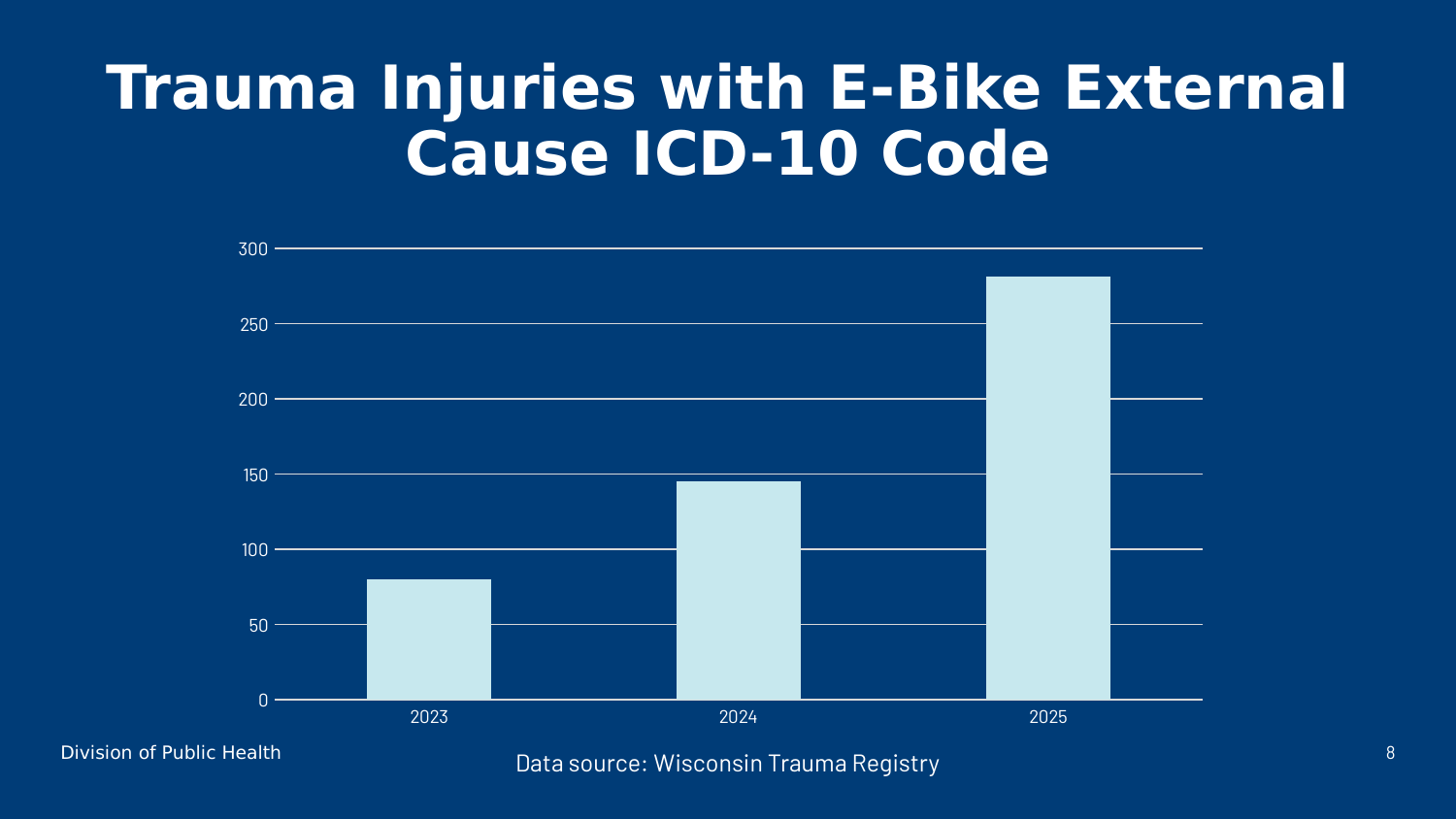

# Trauma Injuries with E-Bike External Cause ICD-10 Code

### Chart

| Category | Trauma |
|---|---|
| 2023 | 80.0 |
| 2024 | 145.0 |
| 2025 | 281.0 |
Division of Public Health
8
Data source: Wisconsin Trauma Registry